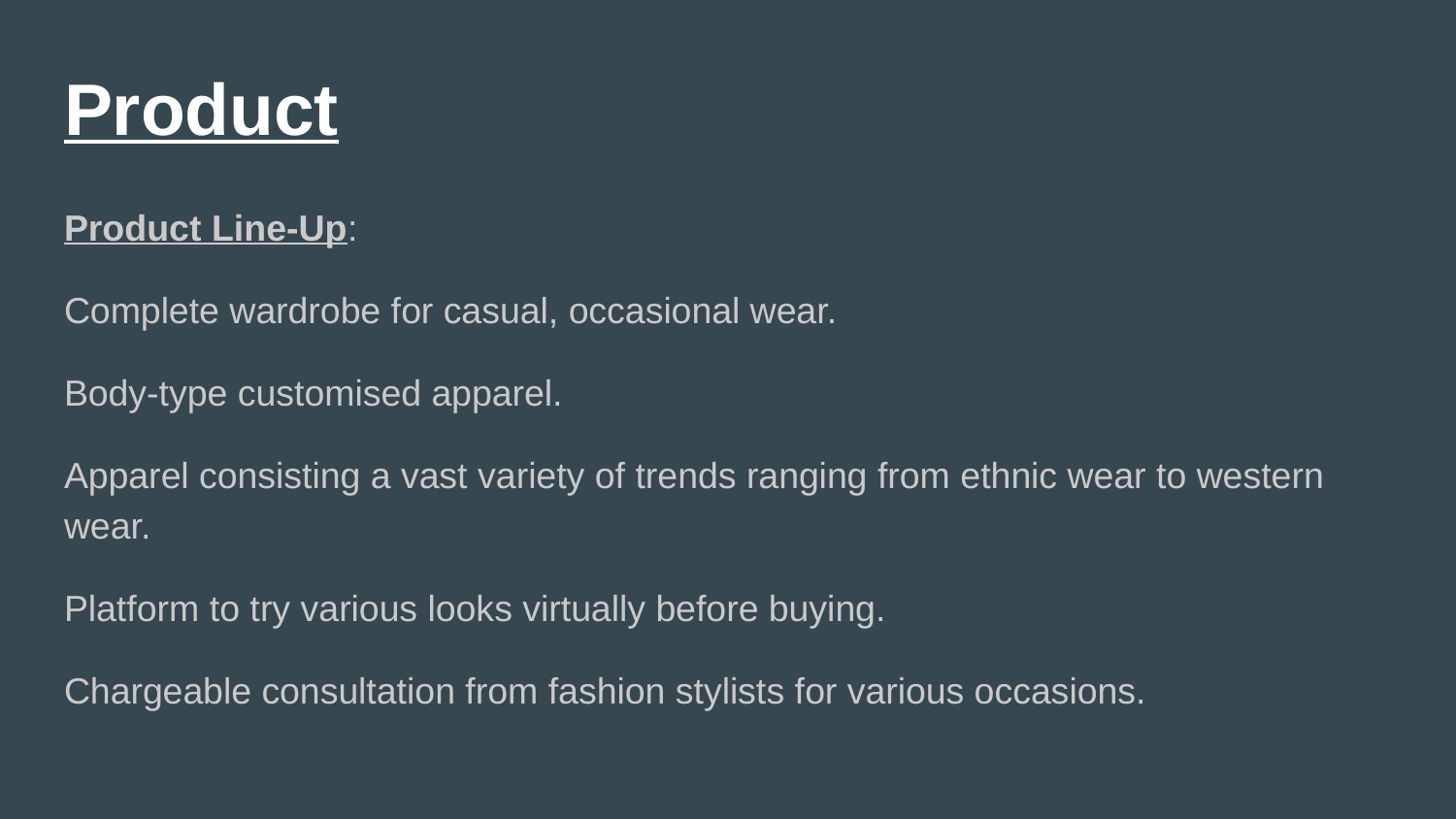

# Product
Product Line-Up:
Complete wardrobe for casual, occasional wear.
Body-type customised apparel.
Apparel consisting a vast variety of trends ranging from ethnic wear to western wear.
Platform to try various looks virtually before buying.
Chargeable consultation from fashion stylists for various occasions.